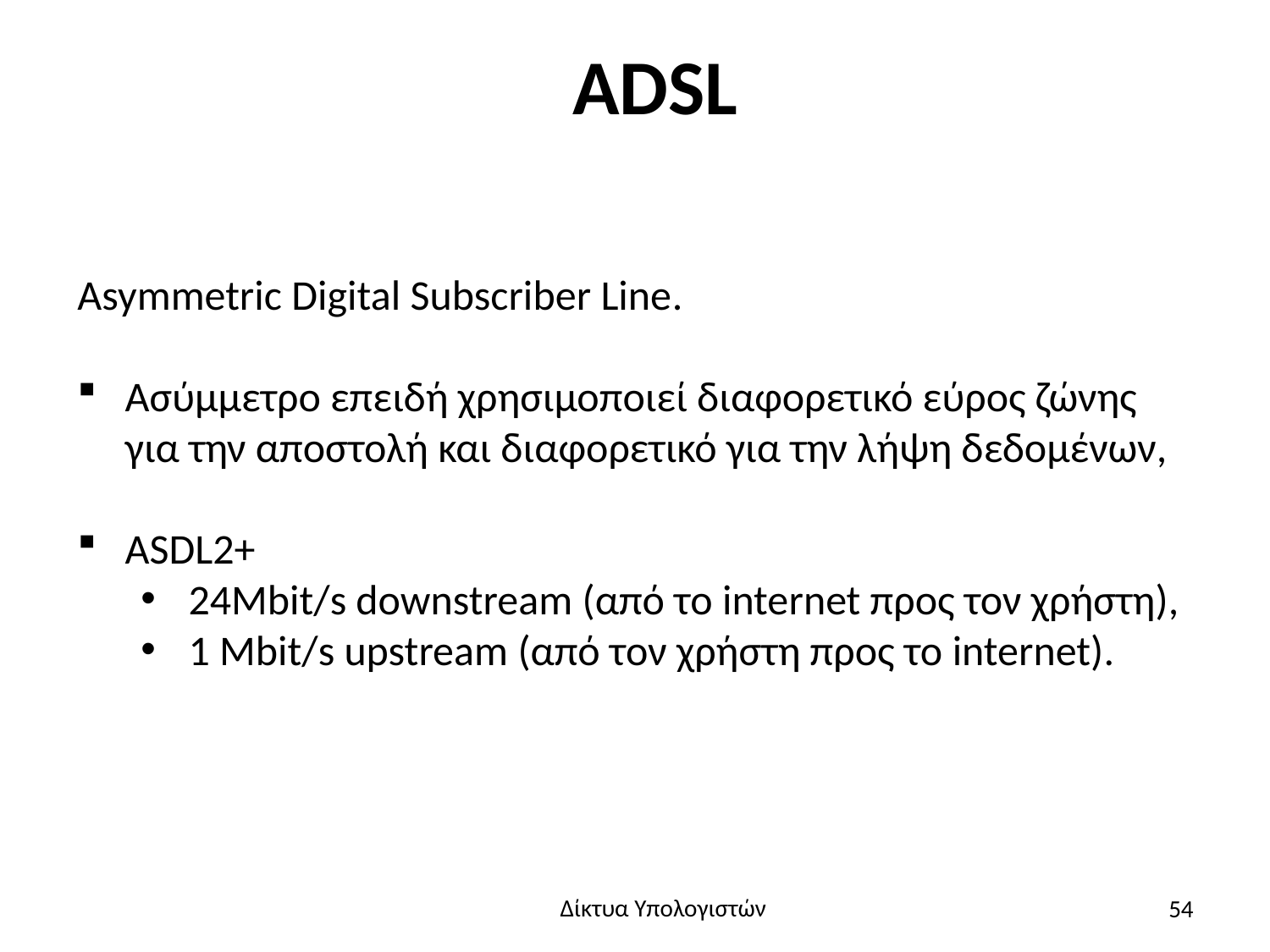

# ADSL
Asymmetric Digital Subscriber Line.

Ασύμμετρο επειδή χρησιμοποιεί διαφορετικό εύρος ζώνης για την αποστολή και διαφορετικό για την λήψη δεδομένων,

ASDL2+
24Mbit/s downstream (από το internet προς τον χρήστη),
1 Mbit/s upstream (από τον χρήστη προς το internet).
54
Δίκτυα Υπολογιστών